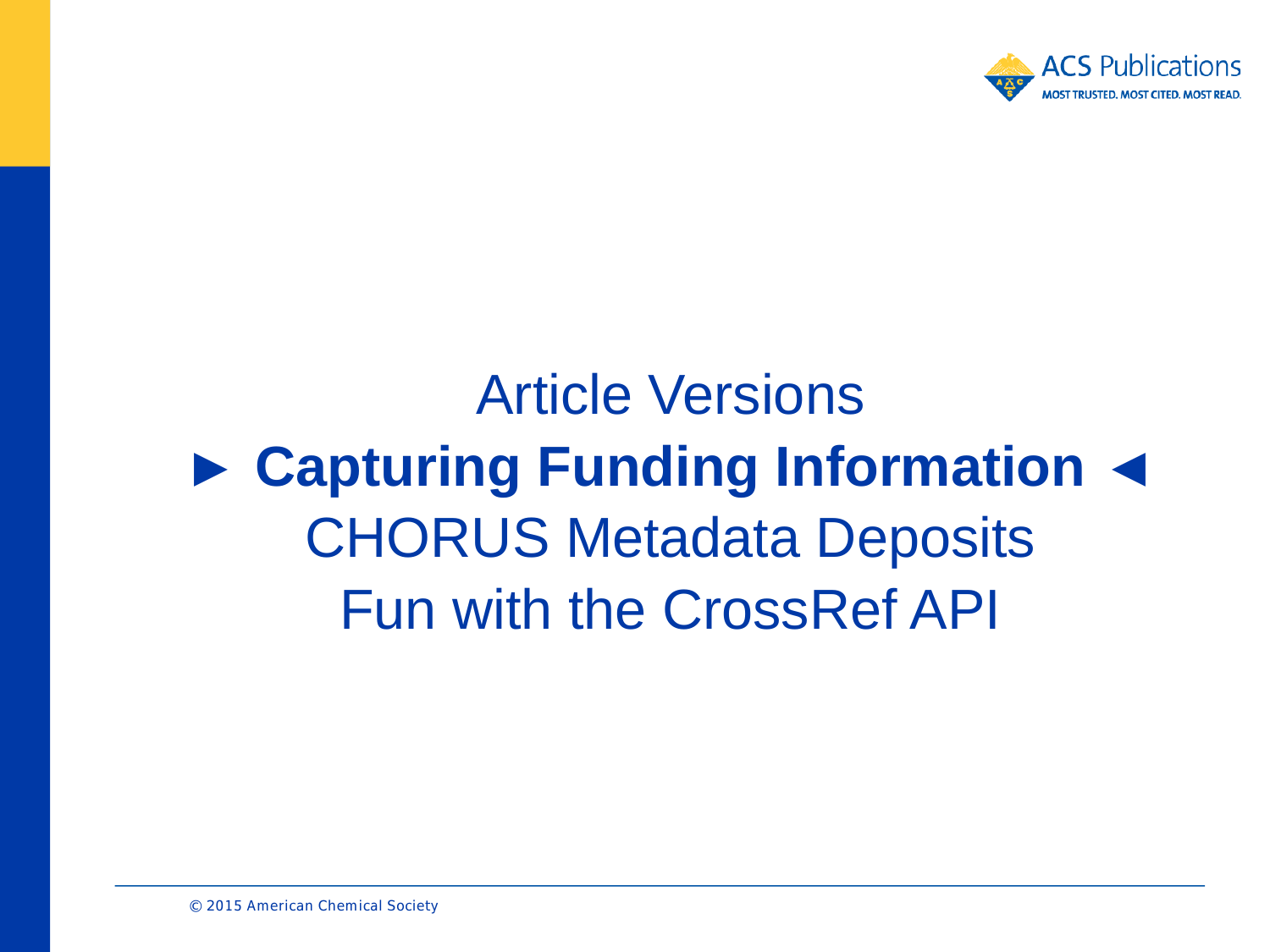

#

Article Versions
► Capturing Funding Information ◄
CHORUS Metadata Deposits
Fun with the CrossRef API

© 2015 American Chemical Society